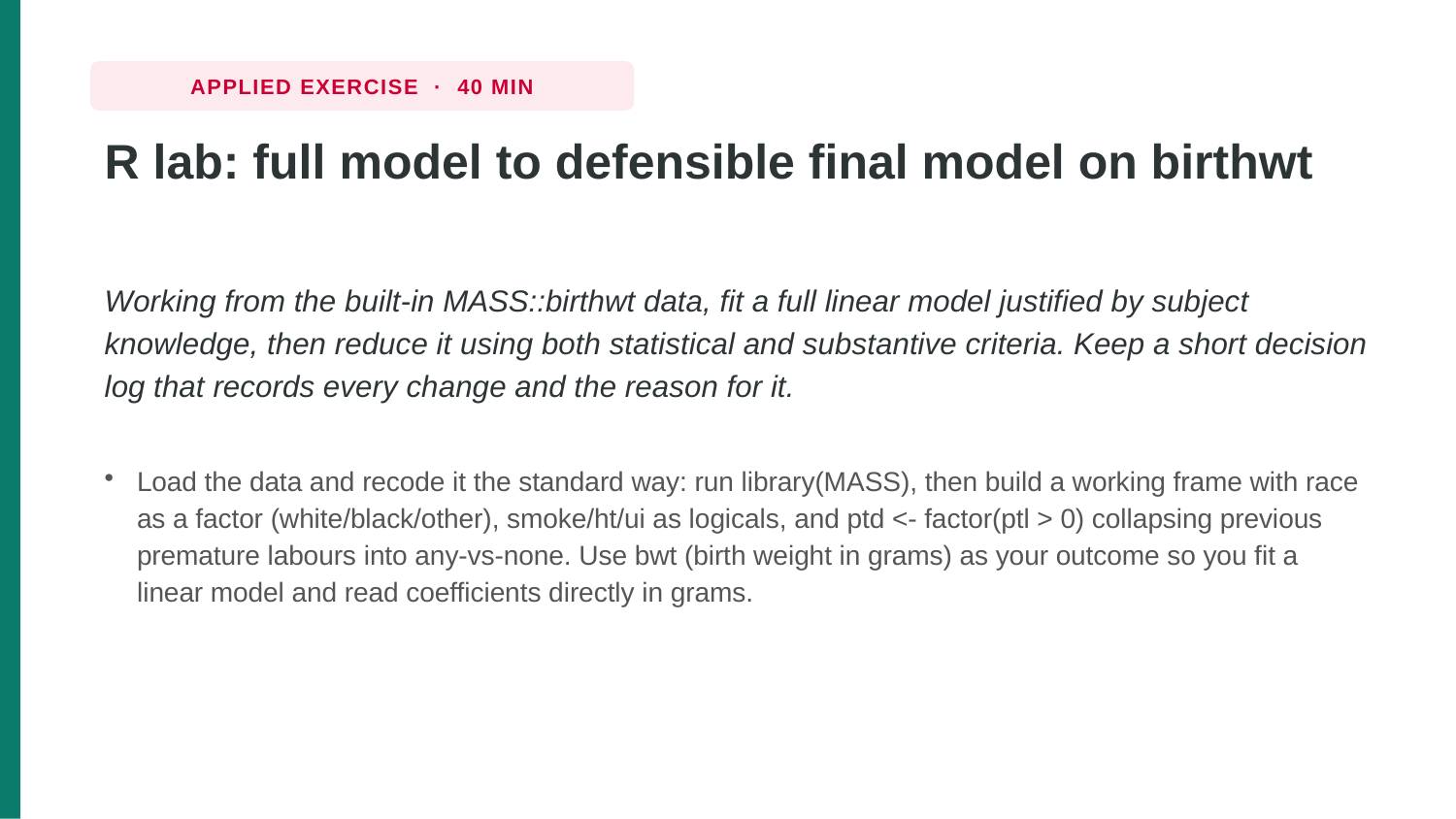

APPLIED EXERCISE  ·  40 MIN
R lab: full model to defensible final model on birthwt
Working from the built-in MASS::birthwt data, fit a full linear model justified by subject knowledge, then reduce it using both statistical and substantive criteria. Keep a short decision log that records every change and the reason for it.
Load the data and recode it the standard way: run library(MASS), then build a working frame with race as a factor (white/black/other), smoke/ht/ui as logicals, and ptd <- factor(ptl > 0) collapsing previous premature labours into any-vs-none. Use bwt (birth weight in grams) as your outcome so you fit a linear model and read coefficients directly in grams.